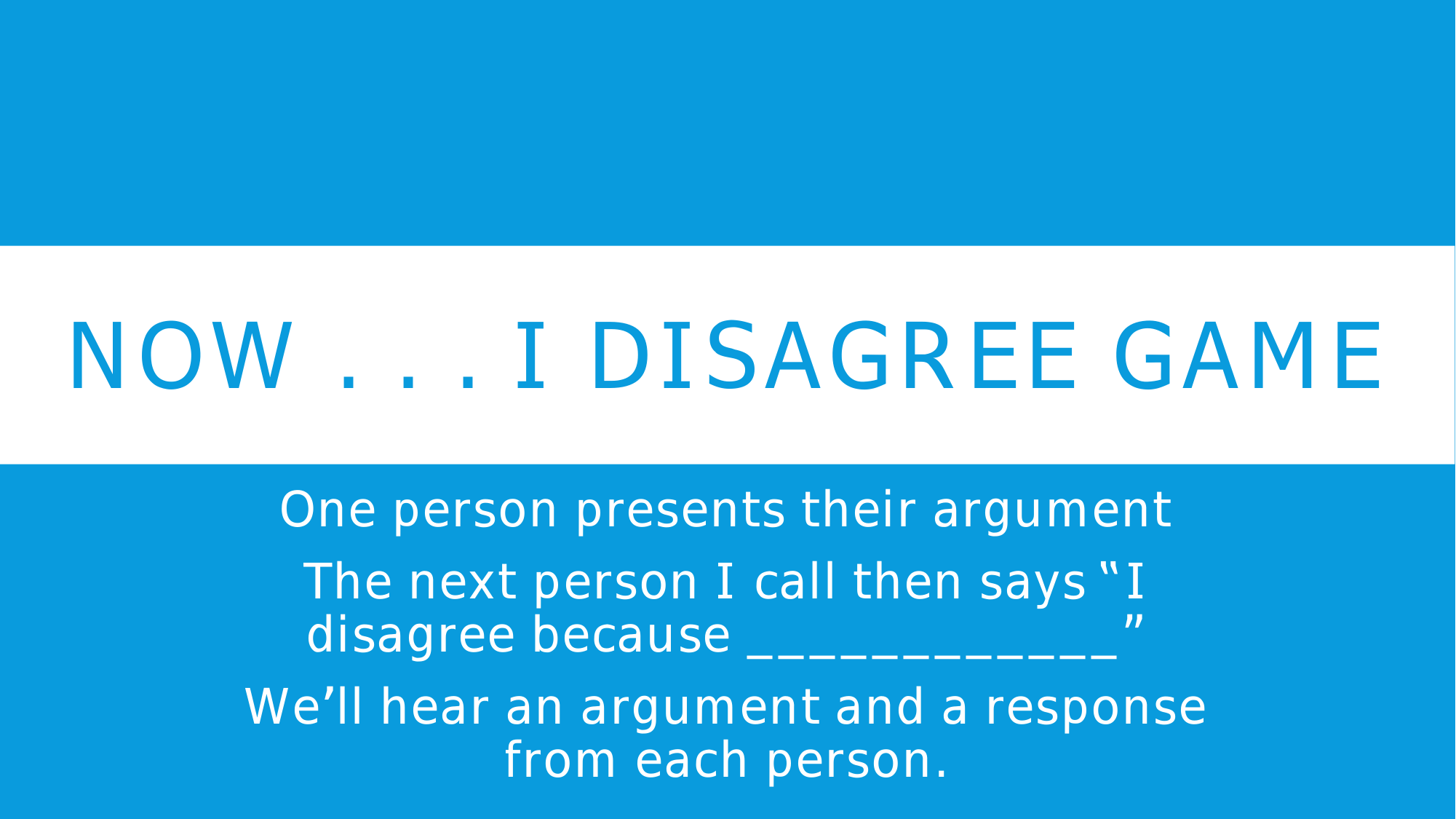

# Now . . . I disagree game
One person presents their argument
The next person I call then says “I disagree because ____________”
We’ll hear an argument and a response from each person.